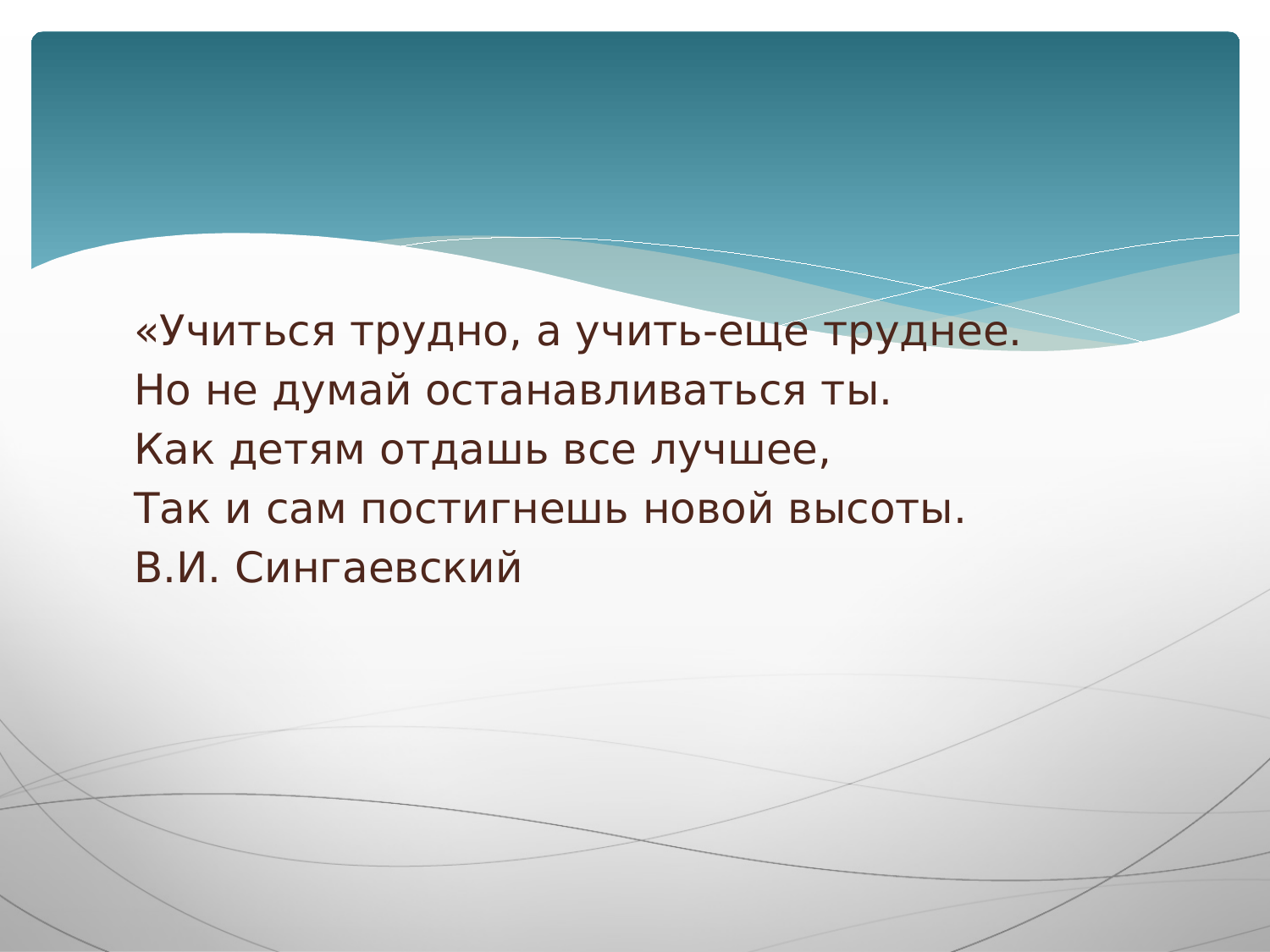

«Учиться трудно, а учить-еще труднее.
Но не думай останавливаться ты.
Как детям отдашь все лучшее,
Так и сам постигнешь новой высоты.
В.И. Сингаевский